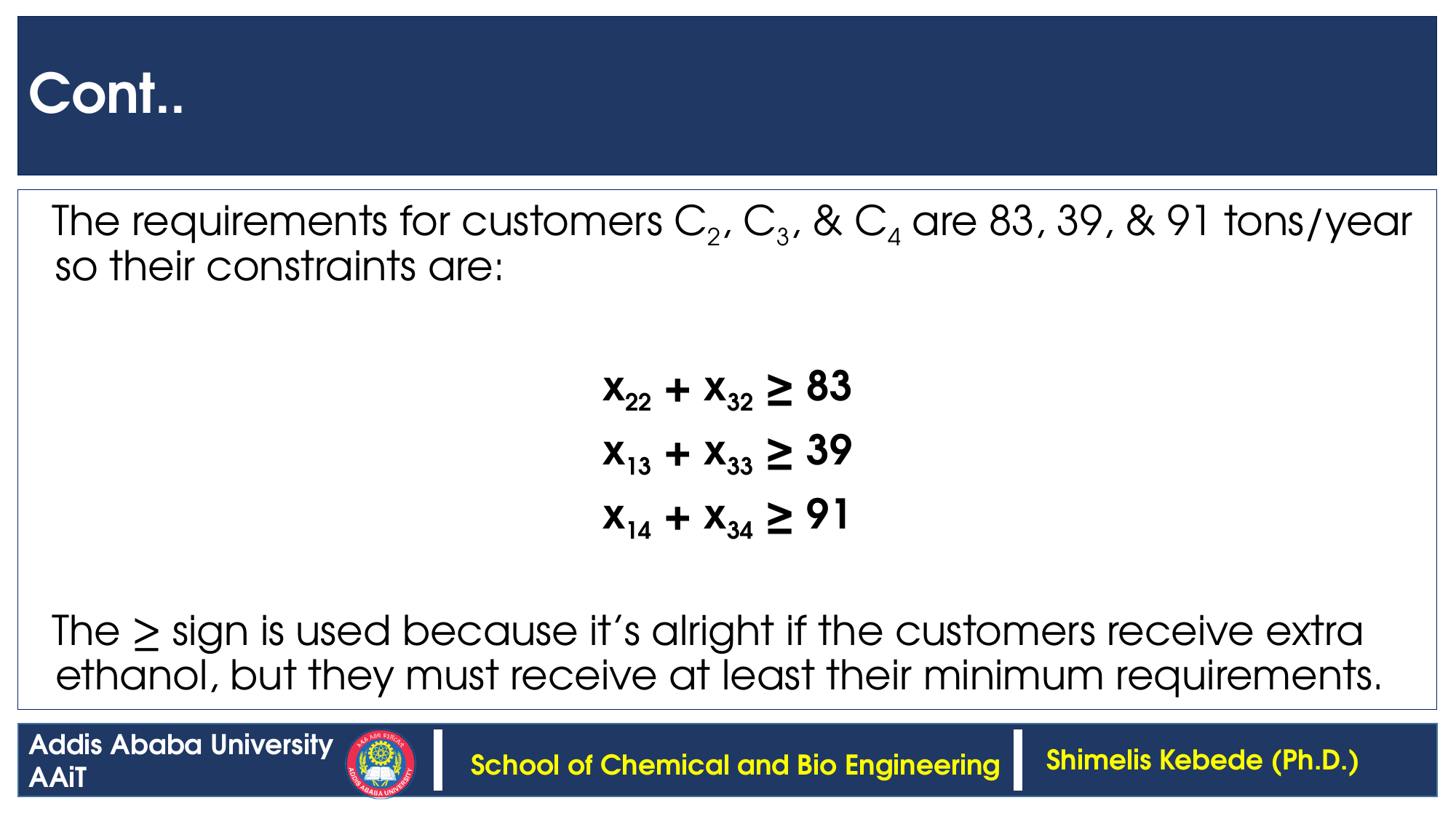

# Cont..
  The requirements for customers C2, C3, & C4 are 83, 39, & 91 tons/year so their constraints are:

x22 + x32 ≥ 83
x13 + x33 ≥ 39
x14 + x34 ≥ 91

  The ≥ sign is used because it’s alright if the customers receive extra ethanol, but they must receive at least their minimum requirements.